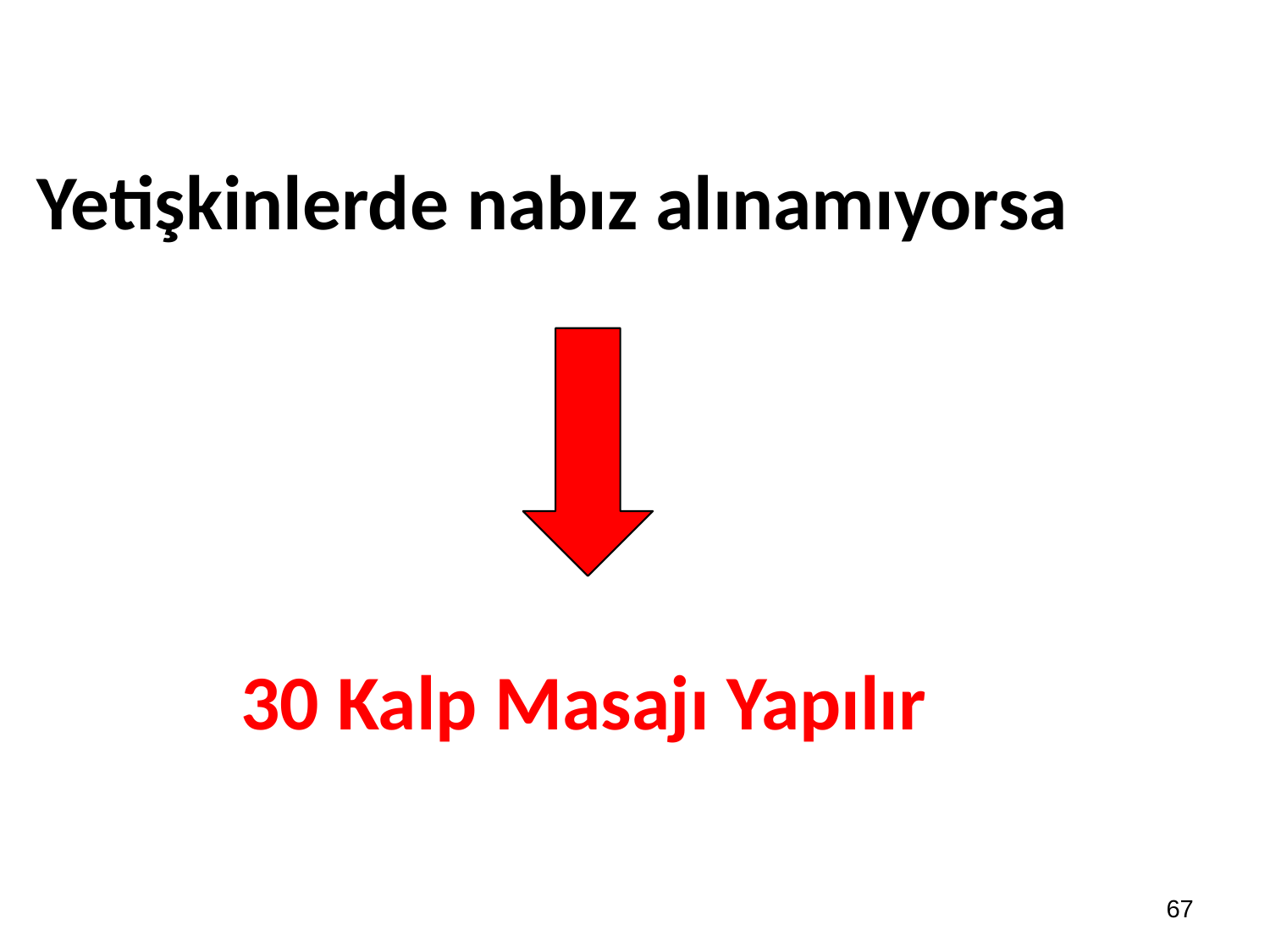

Yetişkinlerde nabız alınamıyorsa

30 Kalp Masajı Yapılır
67